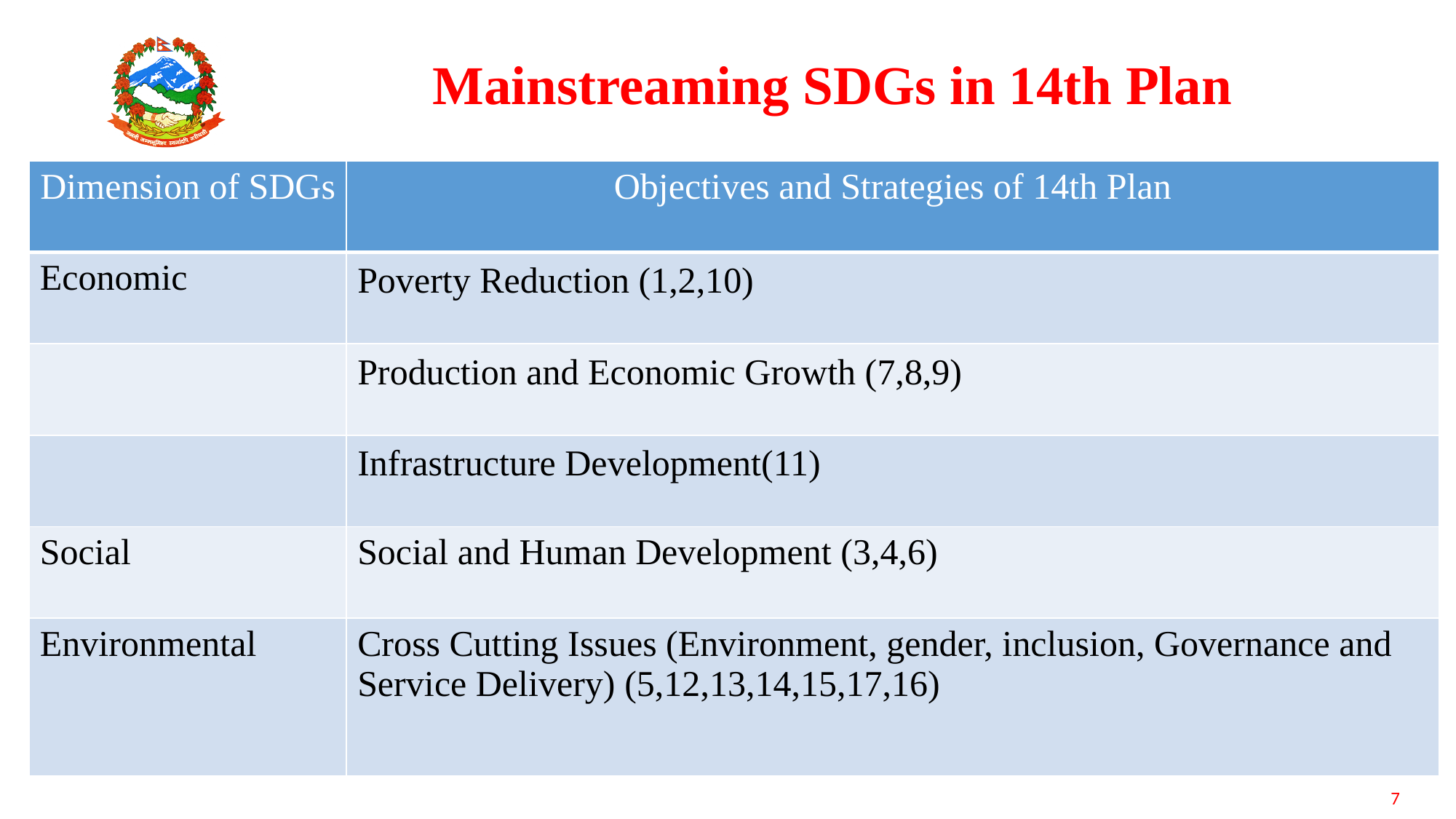

# Mainstreaming SDGs in 14th Plan
| Dimension of SDGs | Objectives and Strategies of 14th Plan |
| --- | --- |
| Economic | Poverty Reduction (1,2,10) |
|  | Production and Economic Growth (7,8,9) |
|  | Infrastructure Development(11) |
| Social | Social and Human Development (3,4,6) |
| Environmental | Cross Cutting Issues (Environment, gender, inclusion, Governance and Service Delivery) (5,12,13,14,15,17,16) |